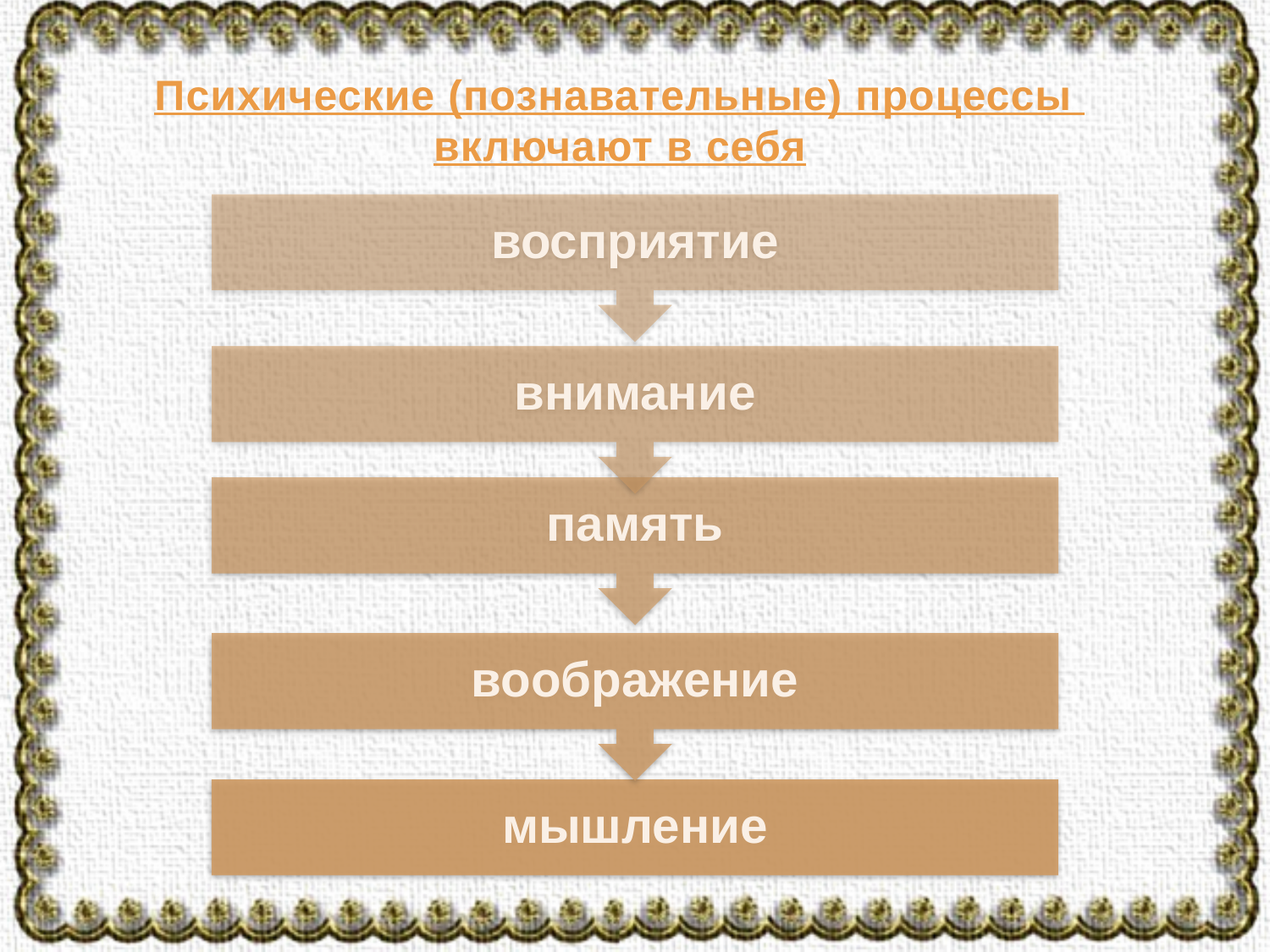

Психические (познавательные) процессы
включают в себя
мышление
воображение
память
внимание
восприятие